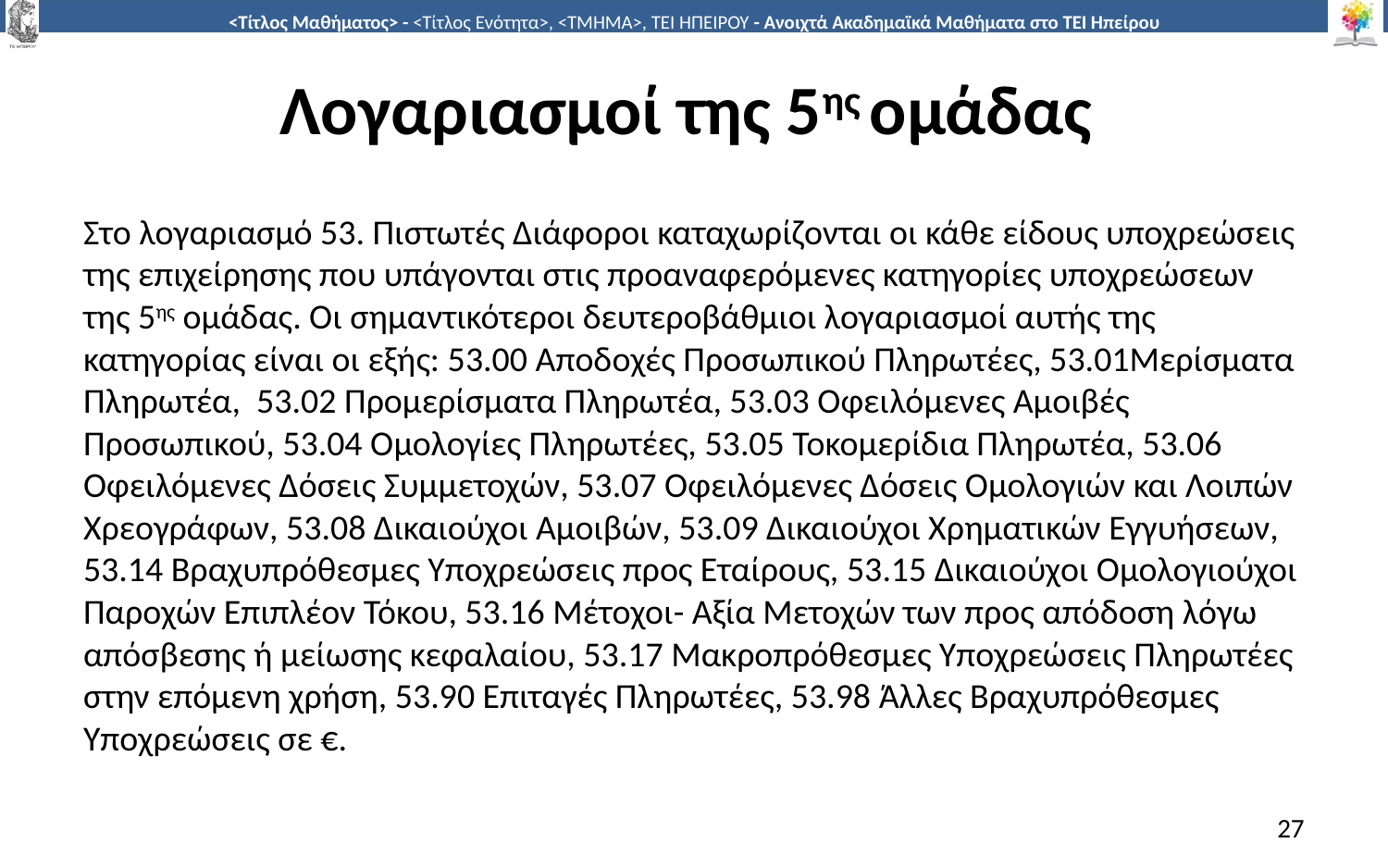

# Λογαριασμοί της 5ης ομάδας
Στο λογαριασμό 53. Πιστωτές Διάφοροι καταχωρίζονται οι κάθε είδους υποχρεώσεις της επιχείρησης που υπάγονται στις προαναφερόμενες κατηγορίες υποχρεώσεων της 5ης ομάδας. Οι σημαντικότεροι δευτεροβάθμιοι λογαριασμοί αυτής της κατηγορίας είναι οι εξής: 53.00 Αποδοχές Προσωπικού Πληρωτέες, 53.01Μερίσματα Πληρωτέα,  53.02 Προμερίσματα Πληρωτέα, 53.03 Οφειλόμενες Αμοιβές Προσωπικού, 53.04 Ομολογίες Πληρωτέες, 53.05 Τοκομερίδια Πληρωτέα, 53.06 Οφειλόμενες Δόσεις Συμμετοχών, 53.07 Οφειλόμενες Δόσεις Ομολογιών και Λοιπών Χρεογράφων, 53.08 Δικαιούχοι Αμοιβών, 53.09 Δικαιούχοι Χρηματικών Εγγυήσεων, 53.14 Βραχυπρόθεσμες Υποχρεώσεις προς Εταίρους, 53.15 Δικαιούχοι Ομολογιούχοι Παροχών Επιπλέον Τόκου, 53.16 Μέτοχοι- Αξία Μετοχών των προς απόδοση λόγω απόσβεσης ή μείωσης κεφαλαίου, 53.17 Μακροπρόθεσμες Υποχρεώσεις Πληρωτέες στην επόμενη χρήση, 53.90 Επιταγές Πληρωτέες, 53.98 Άλλες Βραχυπρόθεσμες Υποχρεώσεις σε €.

27